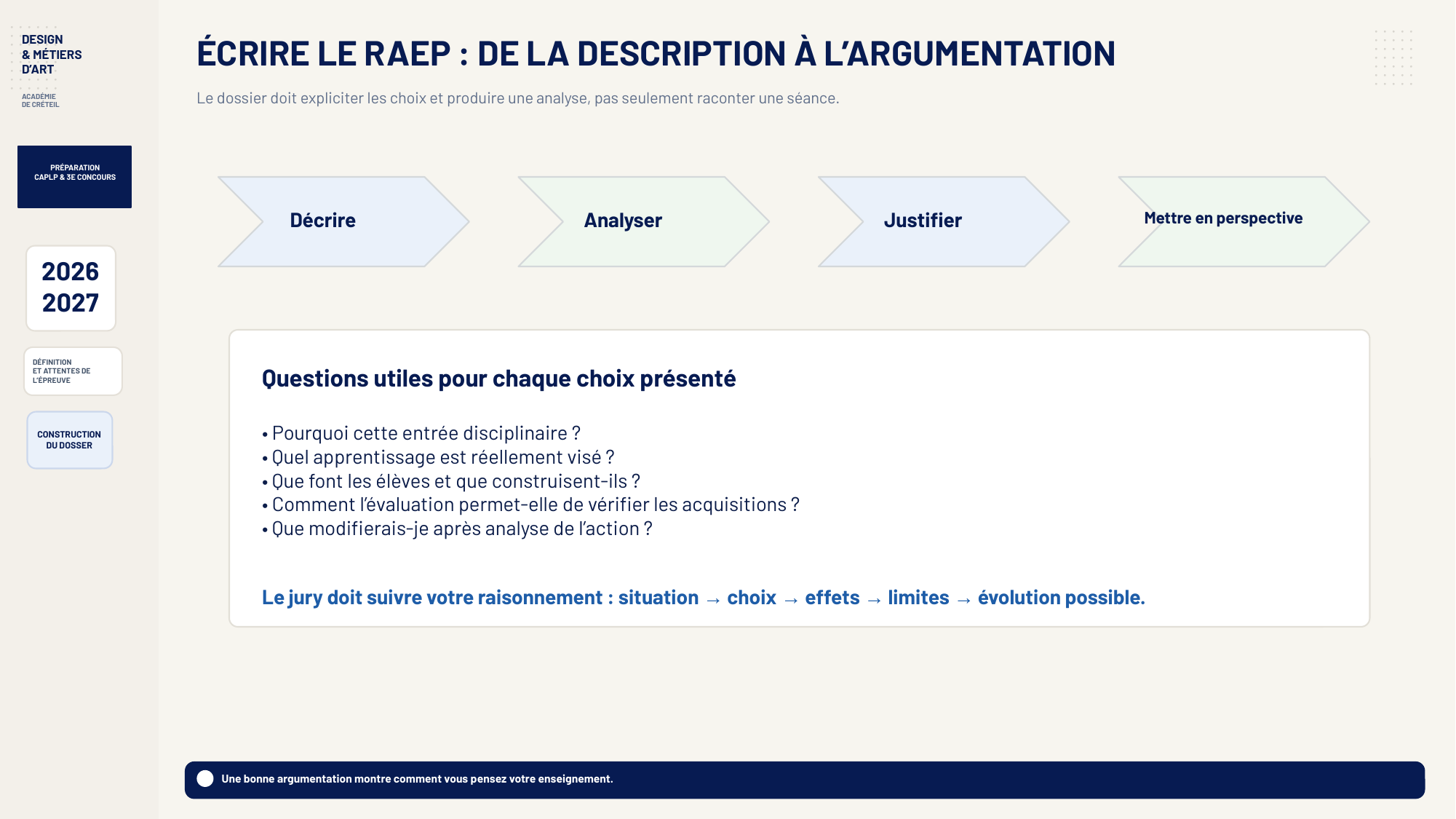

ÉCRIRE LE RAEP : DE LA DESCRIPTION À L’ARGUMENTATION
DESIGN
& MÉTIERS
D’ART

Le dossier doit expliciter les choix et produire une analyse, pas seulement raconter une séance.

ACADÉMIE
DE CRÉTEIL

PRÉPARATION
CAPLP & 3E CONCOURS

Décrire
Analyser
Justifier
Mettre en perspective

2026
2027

DÉFINITION
ET ATTENTES DE L’ÉPREUVE
Questions utiles pour chaque choix présenté

• Pourquoi cette entrée disciplinaire ?
• Quel apprentissage est réellement visé ?
• Que font les élèves et que construisent-ils ?
• Comment l’évaluation permet-elle de vérifier les acquisitions ?
• Que modifierais-je après analyse de l’action ?
CONSTRUCTION DU DOSSER
Le jury doit suivre votre raisonnement : situation → choix → effets → limites → évolution possible.

Une bonne argumentation montre comment vous pensez votre enseignement.